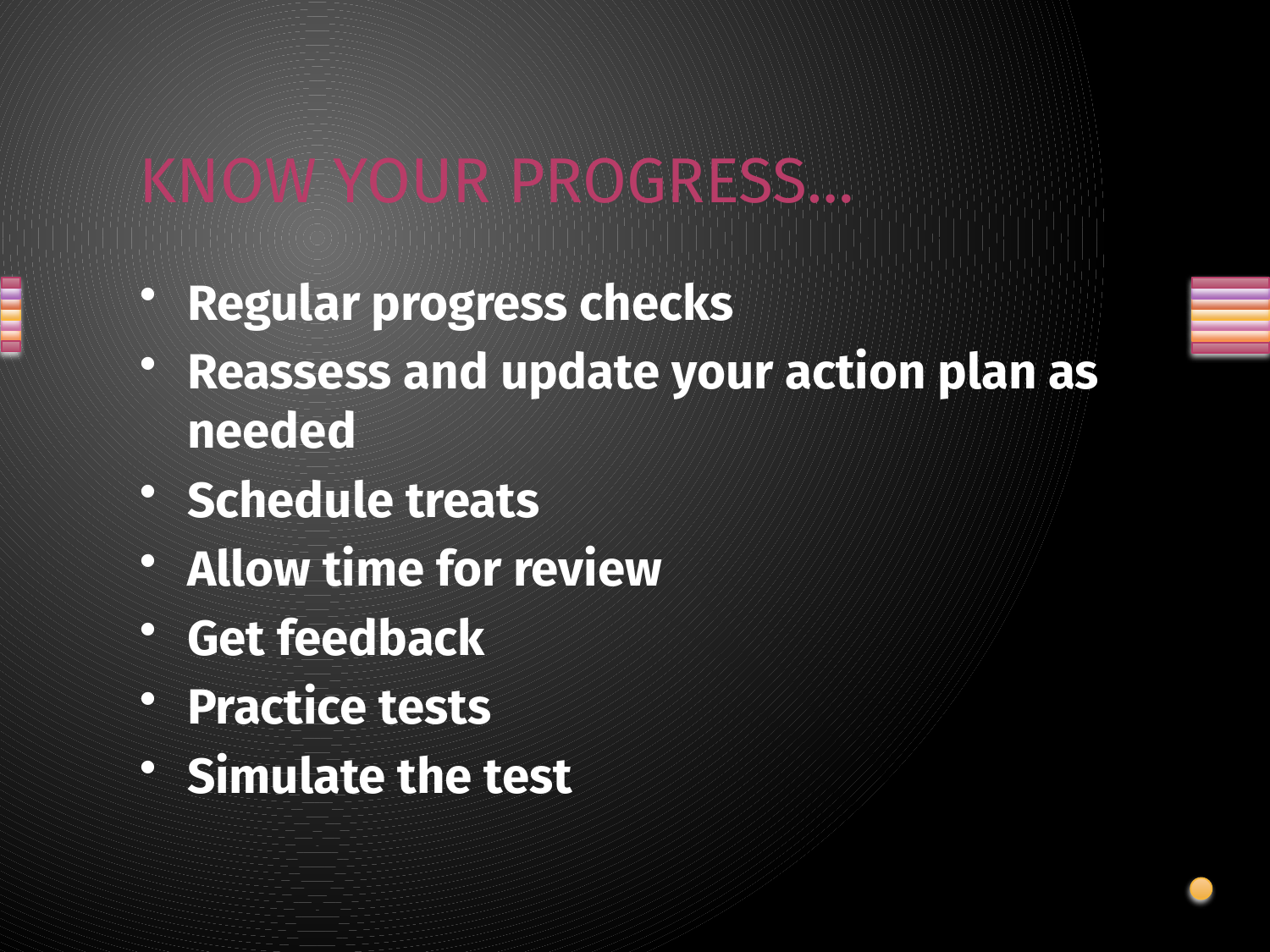

# KNOW YOUR PROGRESS…
Regular progress checks
Reassess and update your action plan as needed
Schedule treats
Allow time for review
Get feedback
Practice tests
Simulate the test